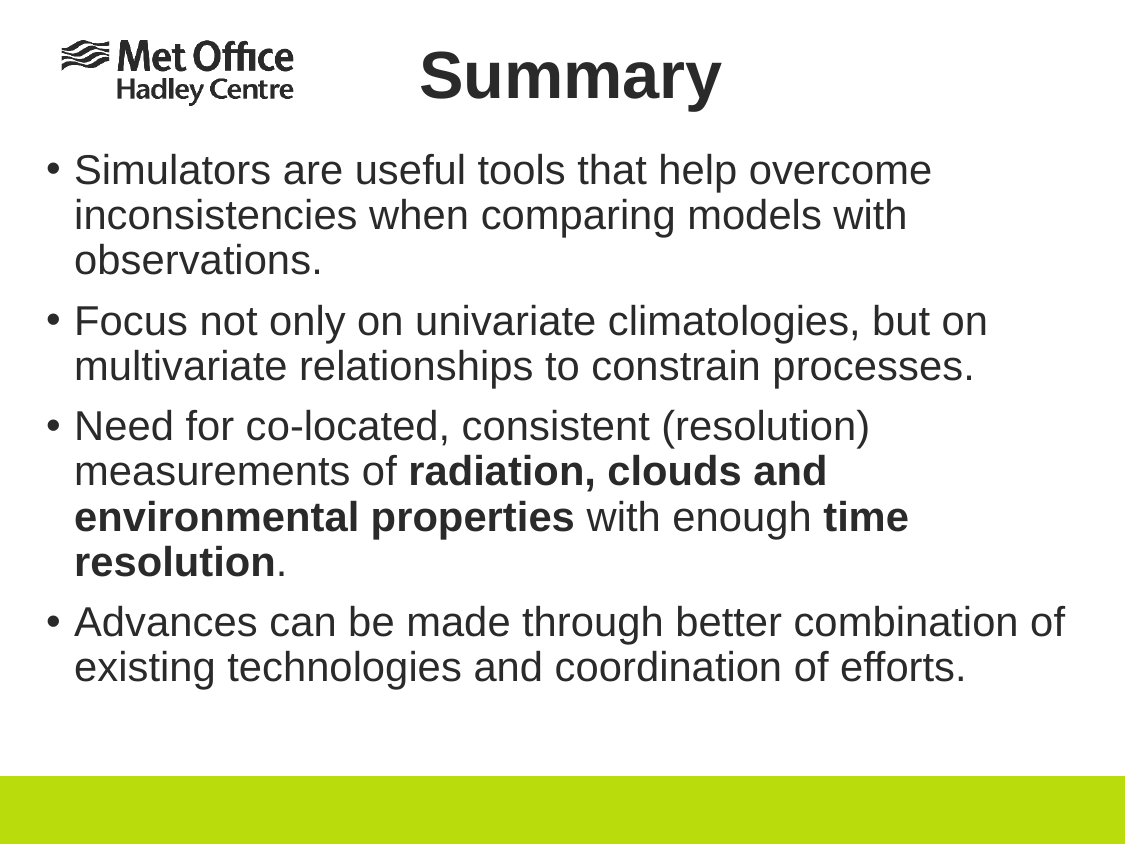

# Summary
Simulators are useful tools that help overcome inconsistencies when comparing models with observations.
Focus not only on univariate climatologies, but on multivariate relationships to constrain processes.
Need for co-located, consistent (resolution) measurements of radiation, clouds and environmental properties with enough time resolution.
Advances can be made through better combination of existing technologies and coordination of efforts.